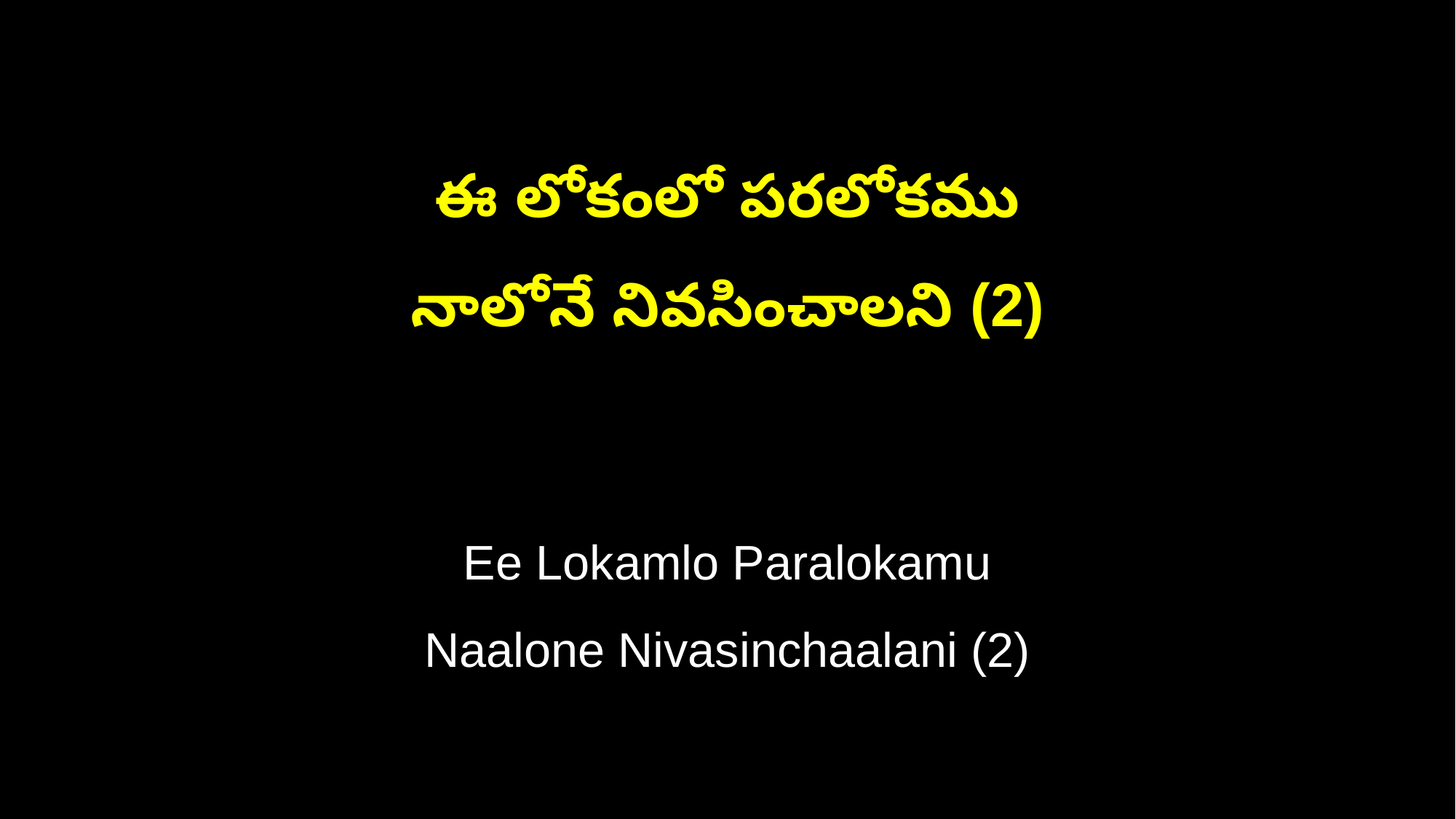

ఈ లోకంలో పరలోకము
నాలోనే నివసించాలని (2)
Ee Lokamlo Paralokamu
Naalone Nivasinchaalani (2)